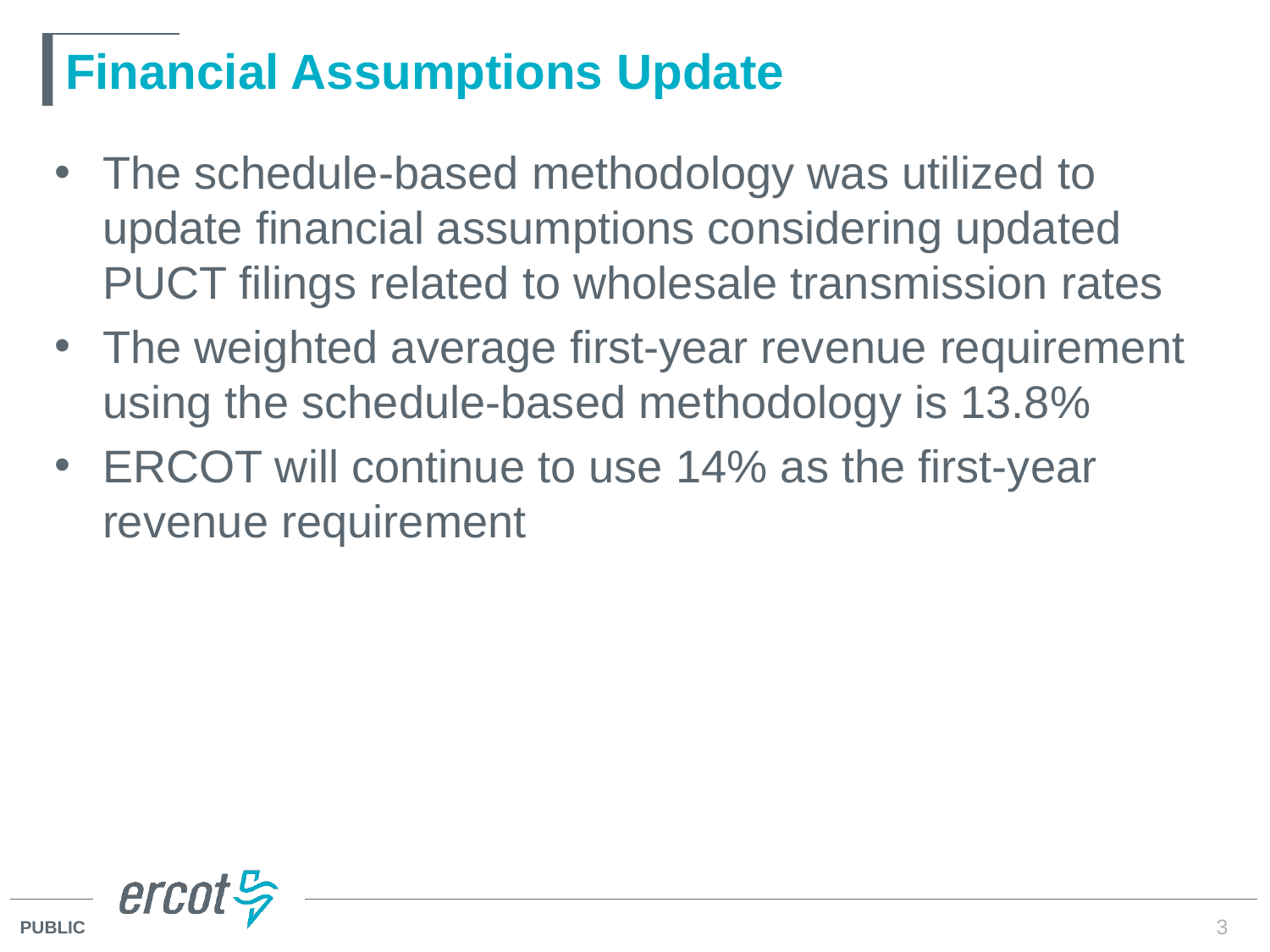

# Financial Assumptions Update
The schedule-based methodology was utilized to update financial assumptions considering updated PUCT filings related to wholesale transmission rates
The weighted average first-year revenue requirement using the schedule-based methodology is 13.8%
ERCOT will continue to use 14% as the first-year revenue requirement

3